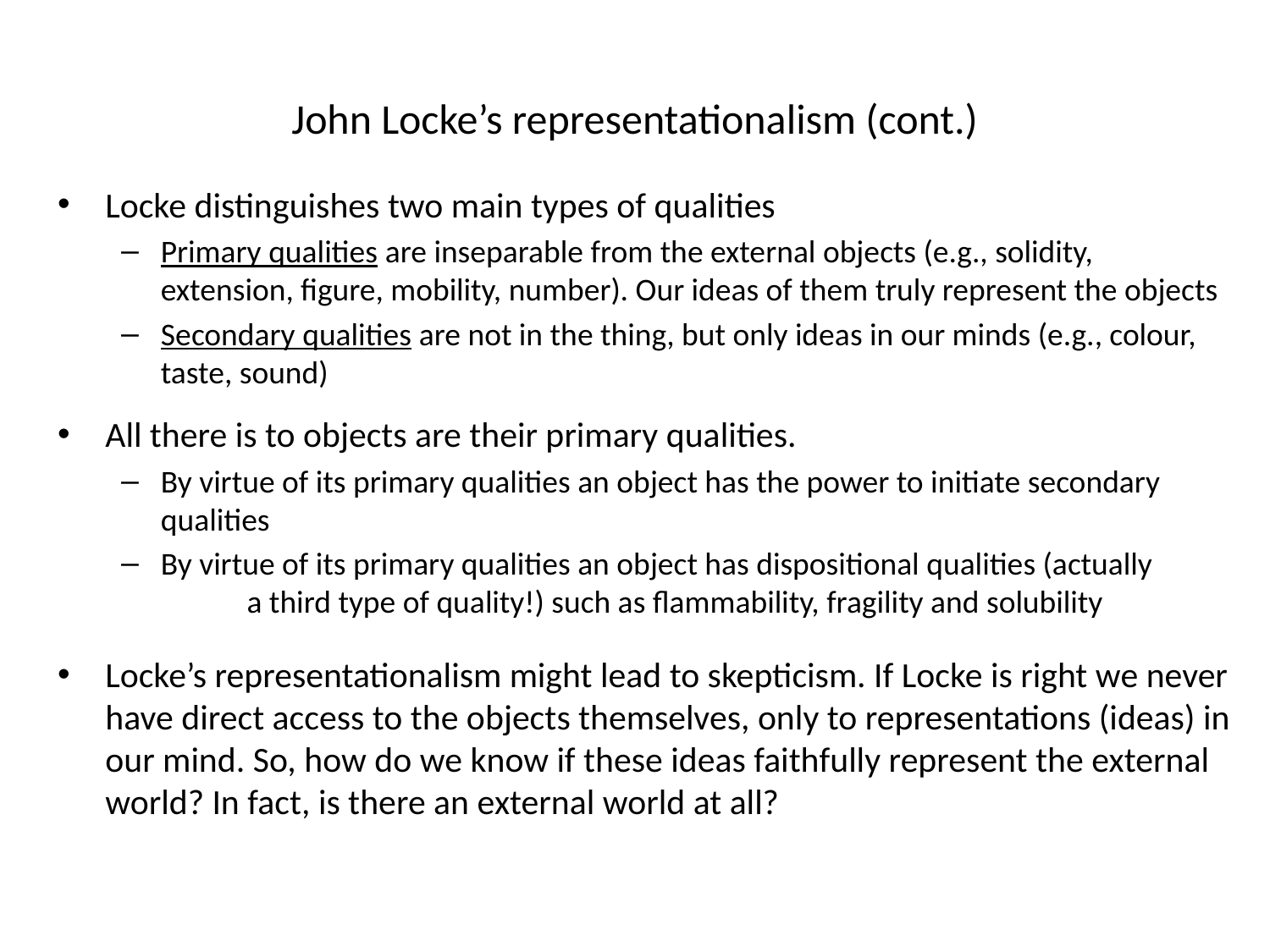

# John Locke’s representationalism (cont.)
Locke distinguishes two main types of qualities
Primary qualities are inseparable from the external objects (e.g., solidity,                   extension, figure, mobility, number). Our ideas of them truly represent the objects
Secondary qualities are not in the thing, but only ideas in our minds (e.g., colour, taste, sound)

z
All there is to objects are their primary qualities.
By virtue of its primary qualities an object has the power to initiate secondary qualities
By virtue of its primary qualities an object has dispositional qualities (actually                           a third type of quality!) such as flammability, fragility and solubility

z
Locke’s representationalism might lead to skepticism. If Locke is right we never have direct access to the objects themselves, only to representations (ideas) in our mind. So, how do we know if these ideas faithfully represent the external world? In fact, is there an external world at all?

z